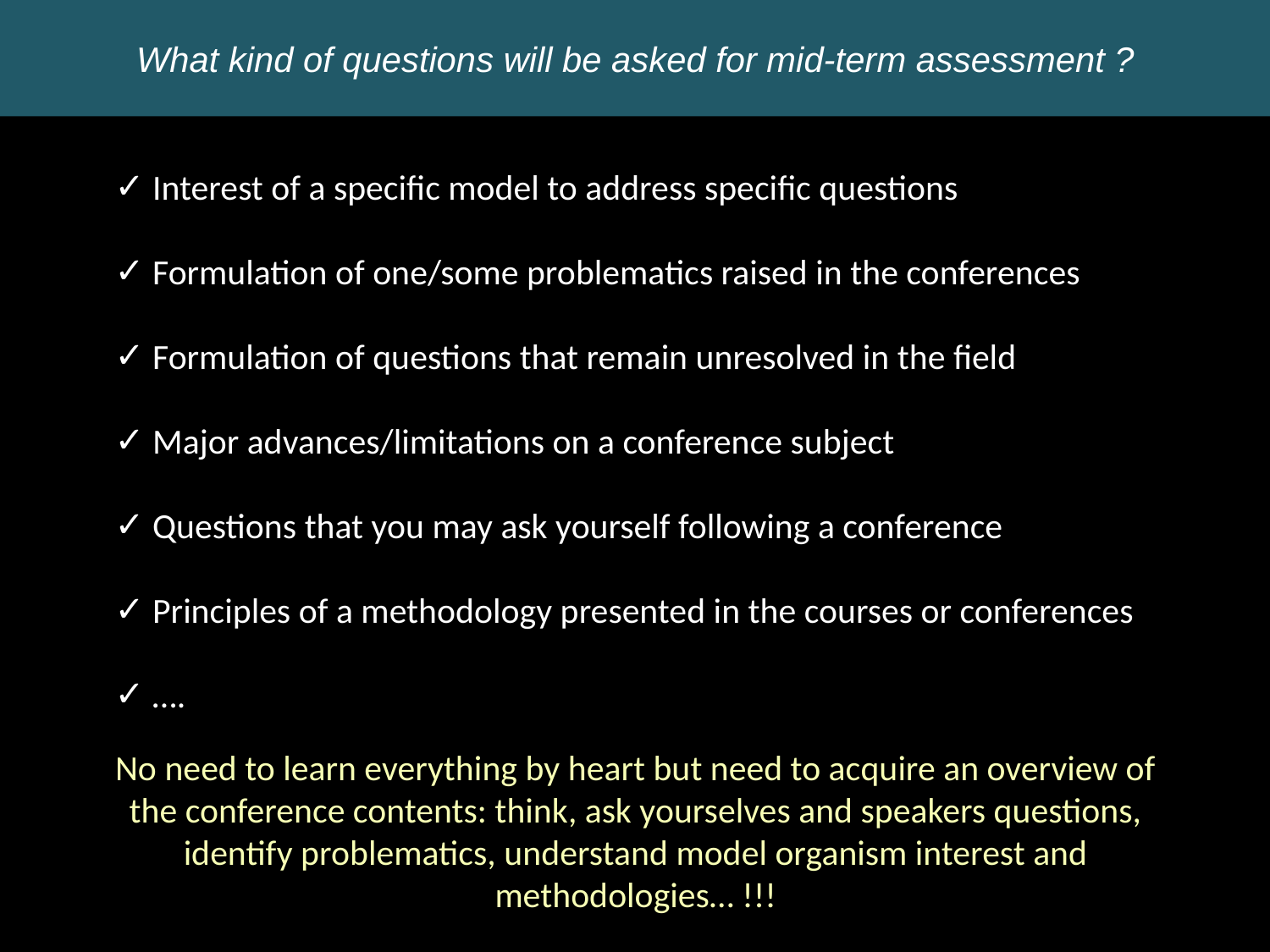

What kind of questions will be asked for mid-term assessment ?
 Interest of a specific model to address specific questions
 Formulation of one/some problematics raised in the conferences
 Formulation of questions that remain unresolved in the field
 Major advances/limitations on a conference subject
 Questions that you may ask yourself following a conference
 Principles of a methodology presented in the courses or conferences
 ….

No need to learn everything by heart but need to acquire an overview of the conference contents: think, ask yourselves and speakers questions, identify problematics, understand model organism interest and methodologies… !!!